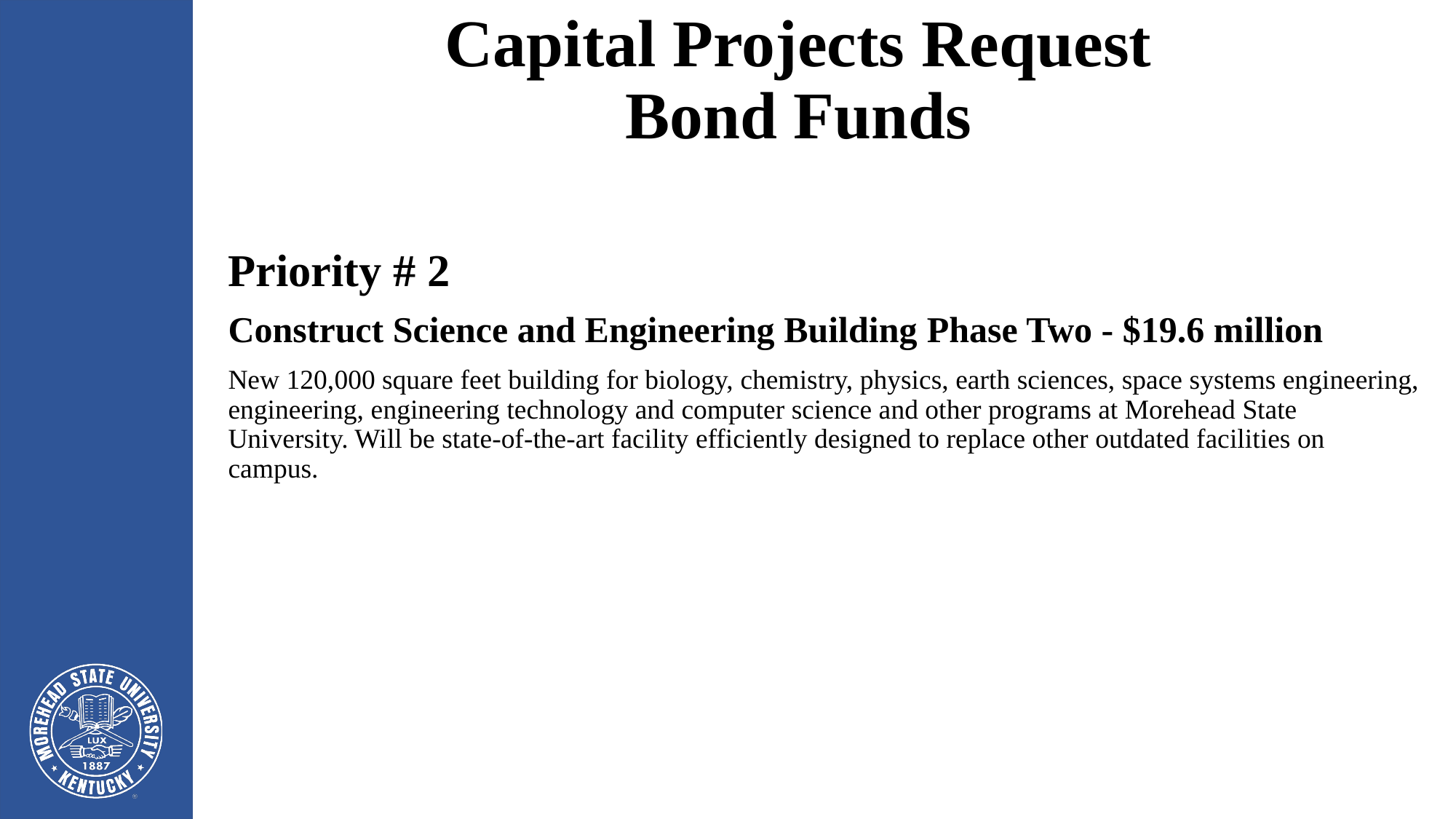

# Capital Projects Request Bond Funds
Priority # 2
Construct Science and Engineering Building Phase Two - $19.6 million
New 120,000 square feet building for biology, chemistry, physics, earth sciences, space systems engineering, engineering, engineering technology and computer science and other programs at Morehead State University. Will be state-of-the-art facility efficiently designed to replace other outdated facilities on campus.